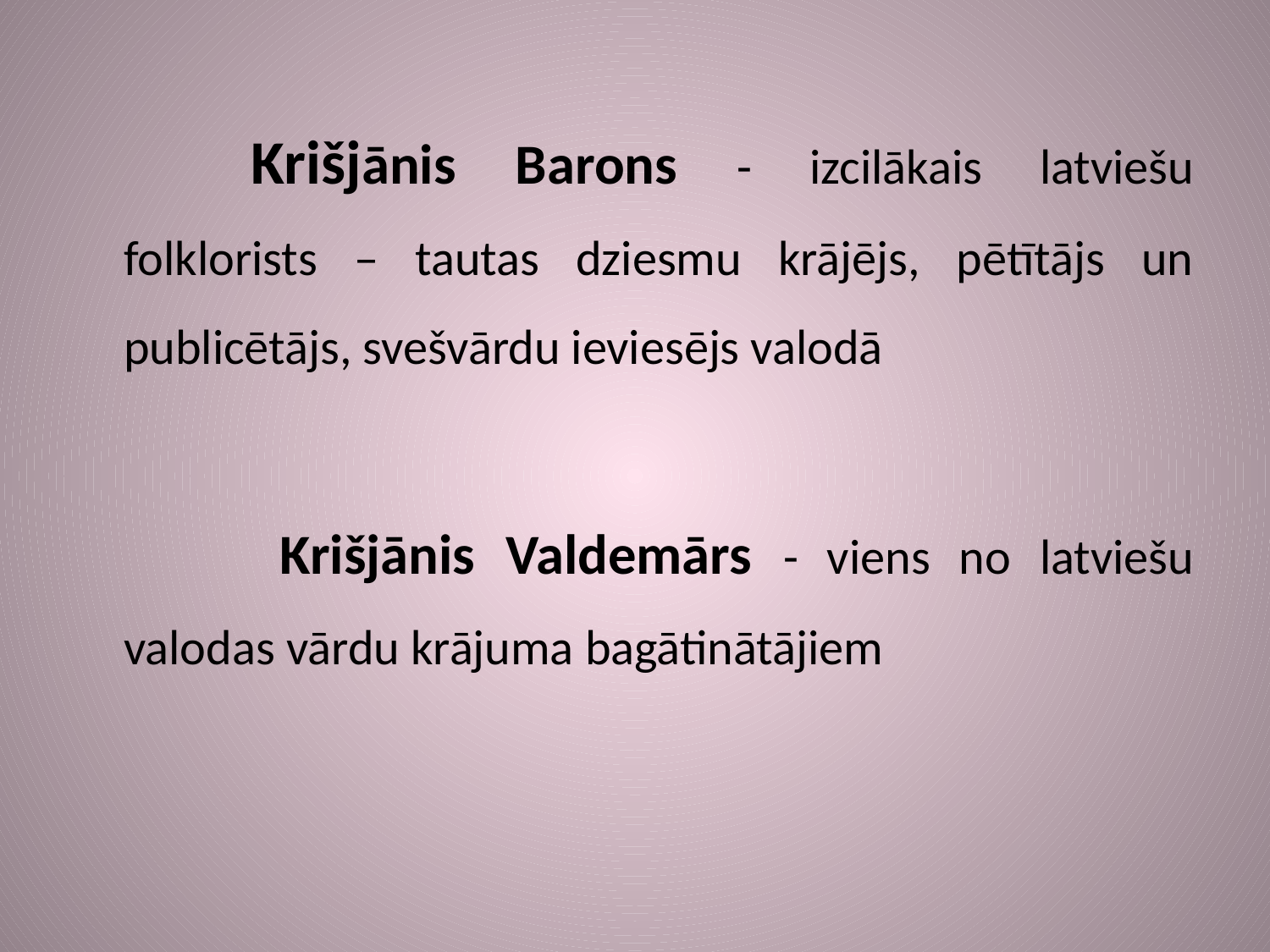

Krišjānis Barons - izcilākais latviešu folklorists – tautas dziesmu krājējs, pētītājs un publicētājs, svešvārdu ieviesējs valodā

		 Krišjānis Valdemārs - viens no latviešu valodas vārdu krājuma bagātinātājiem